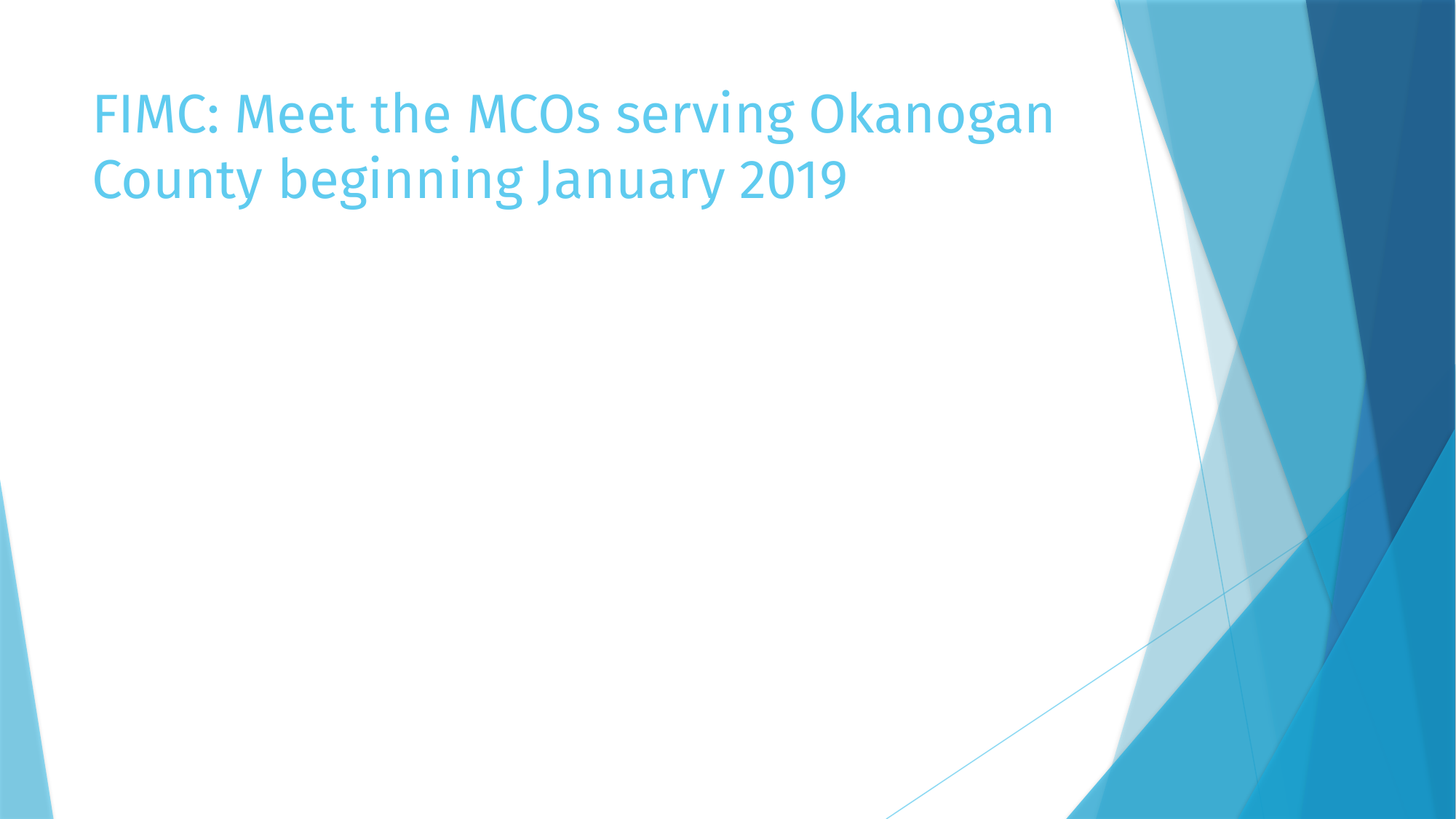

# FIMC: Meet the MCOs serving Okanogan County beginning January 2019